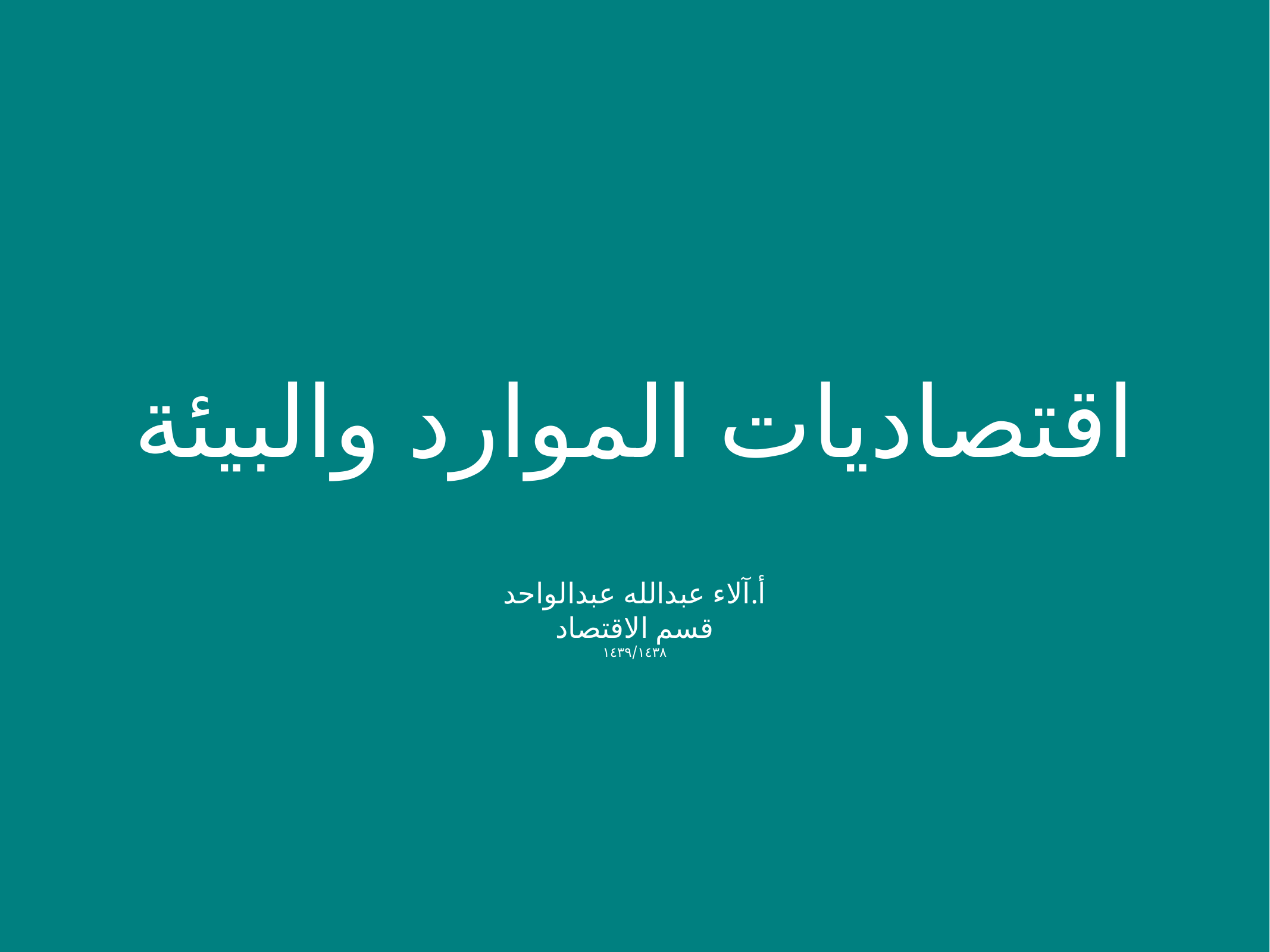

# اقتصاديات الموارد والبيئة
أ.آلاء عبدالله عبدالواحد
قسم الاقتصاد
١٤٣٩/١٤٣٨